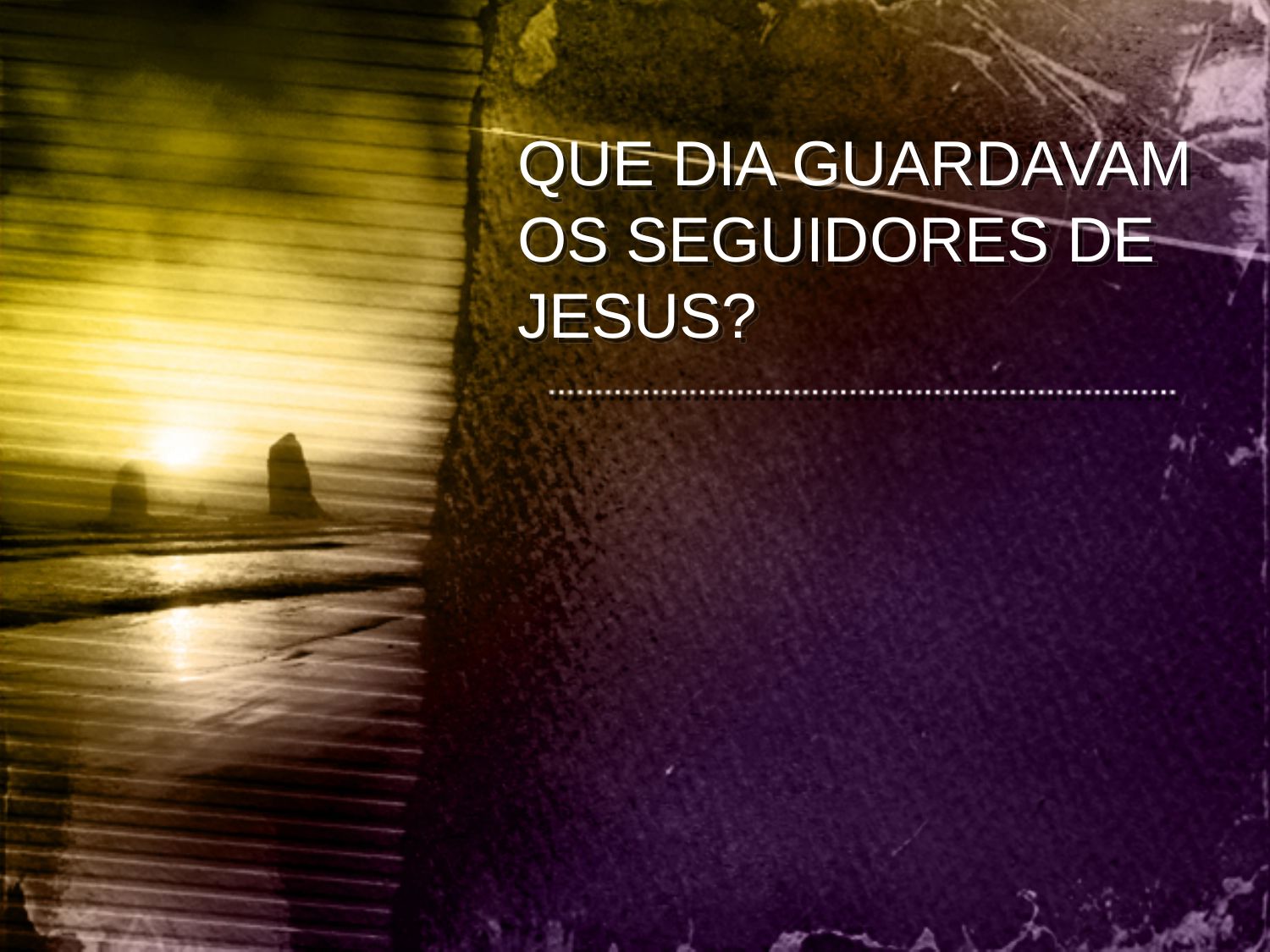

QUE DIA GUARDAVAM OS SEGUIDORES DE JESUS?